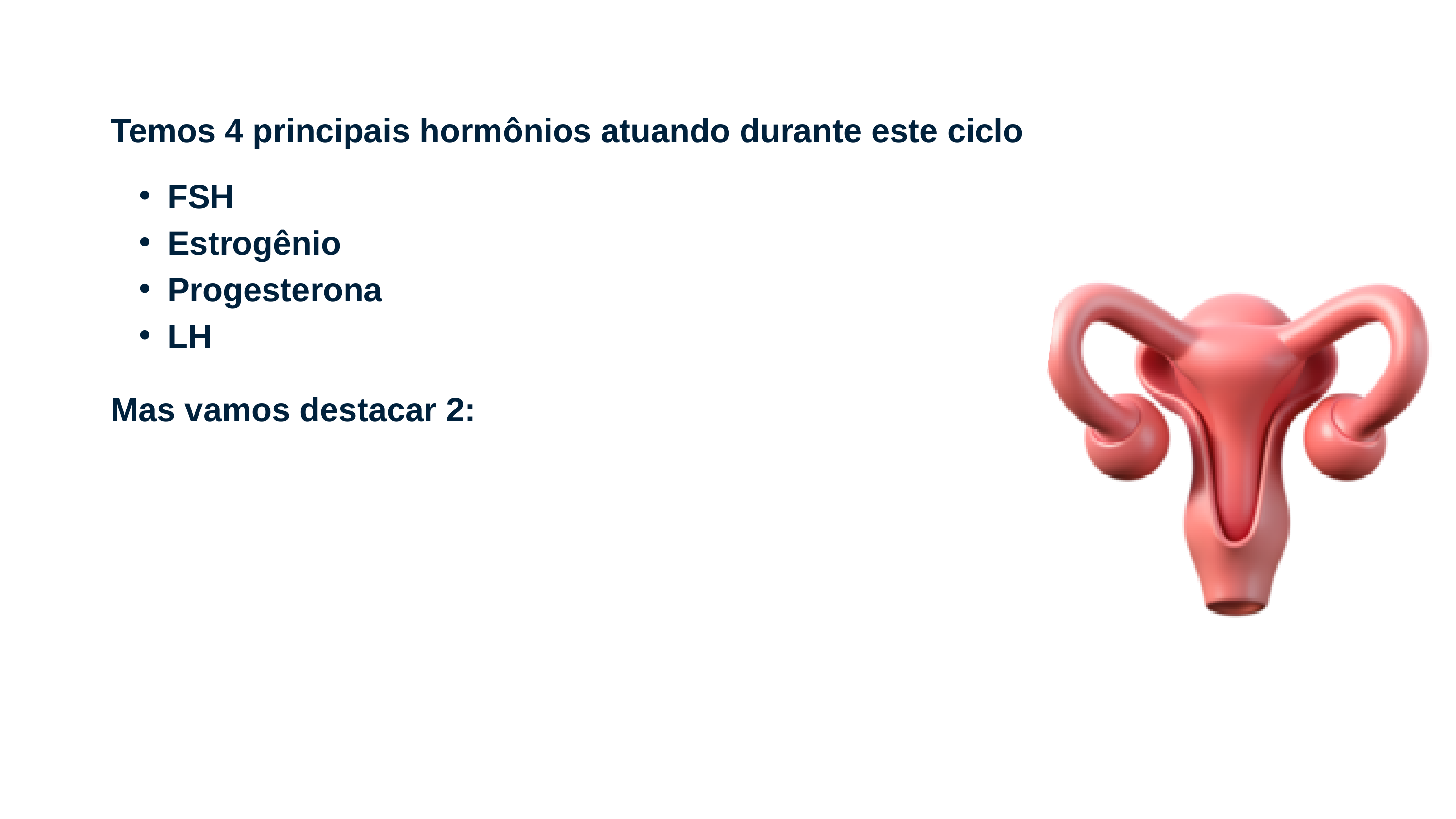

Temos 4 principais hormônios atuando durante este ciclo
FSH
Estrogênio
Progesterona
LH

Mas vamos destacar 2: